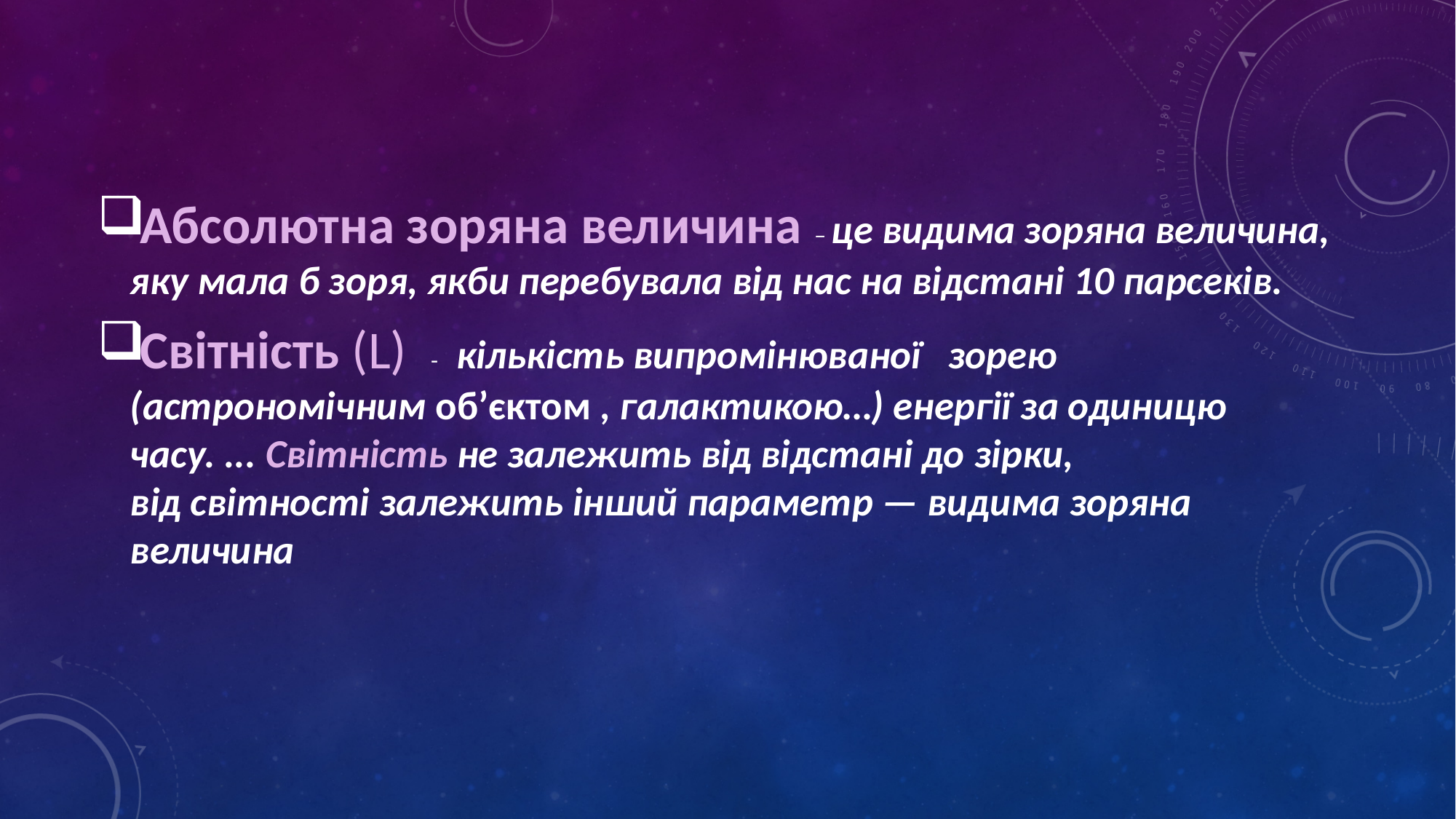

Абсолютна зоряна величина – це видима зоряна величина, яку мала б зоря, якби перебувала від нас на відстані 10 парсеків.
Світність (L)  -  кількість випромінюваної   зорею (астрономічним об’єктом , галактикою…) енергії за одиницю часу. ... Світність не залежить від відстані до зірки, від світності залежить інший параметр — видима зоряна величина